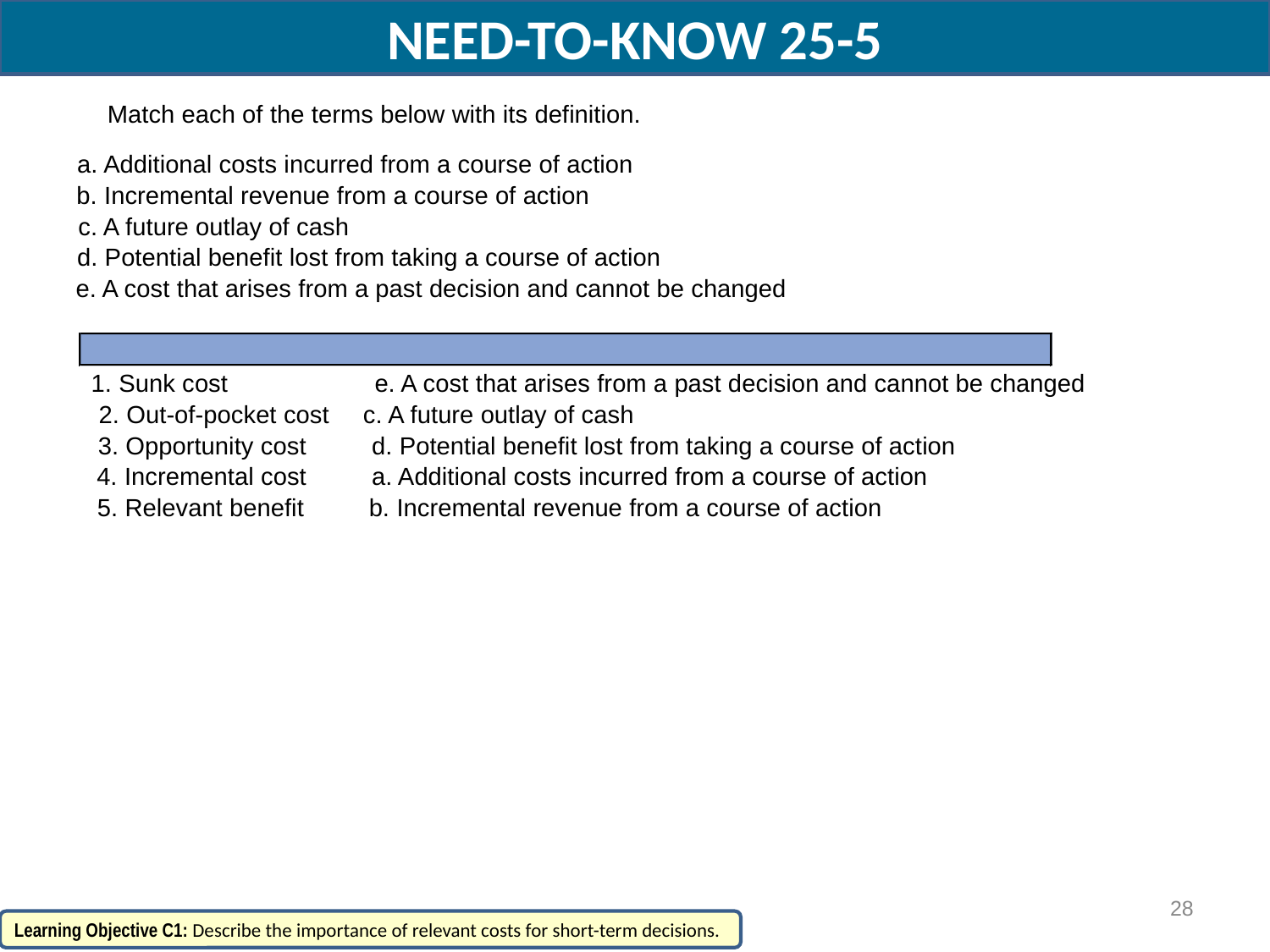

NEED-TO-KNOW 25-5
Match each of the terms below with its definition.
a. Additional costs incurred from a course of action
b. Incremental revenue from a course of action
c. A future outlay of cash
d. Potential benefit lost from taking a course of action
e. A cost that arises from a past decision and cannot be changed

1. Sunk cost
e. A cost that arises from a past decision and cannot be changed
2. Out-of-pocket cost
c. A future outlay of cash
3. Opportunity cost
d. Potential benefit lost from taking a course of action
4. Incremental cost
a. Additional costs incurred from a course of action
5. Relevant benefit
b. Incremental revenue from a course of action
28
Learning Objective C1: Describe the importance of relevant costs for short-term decisions.